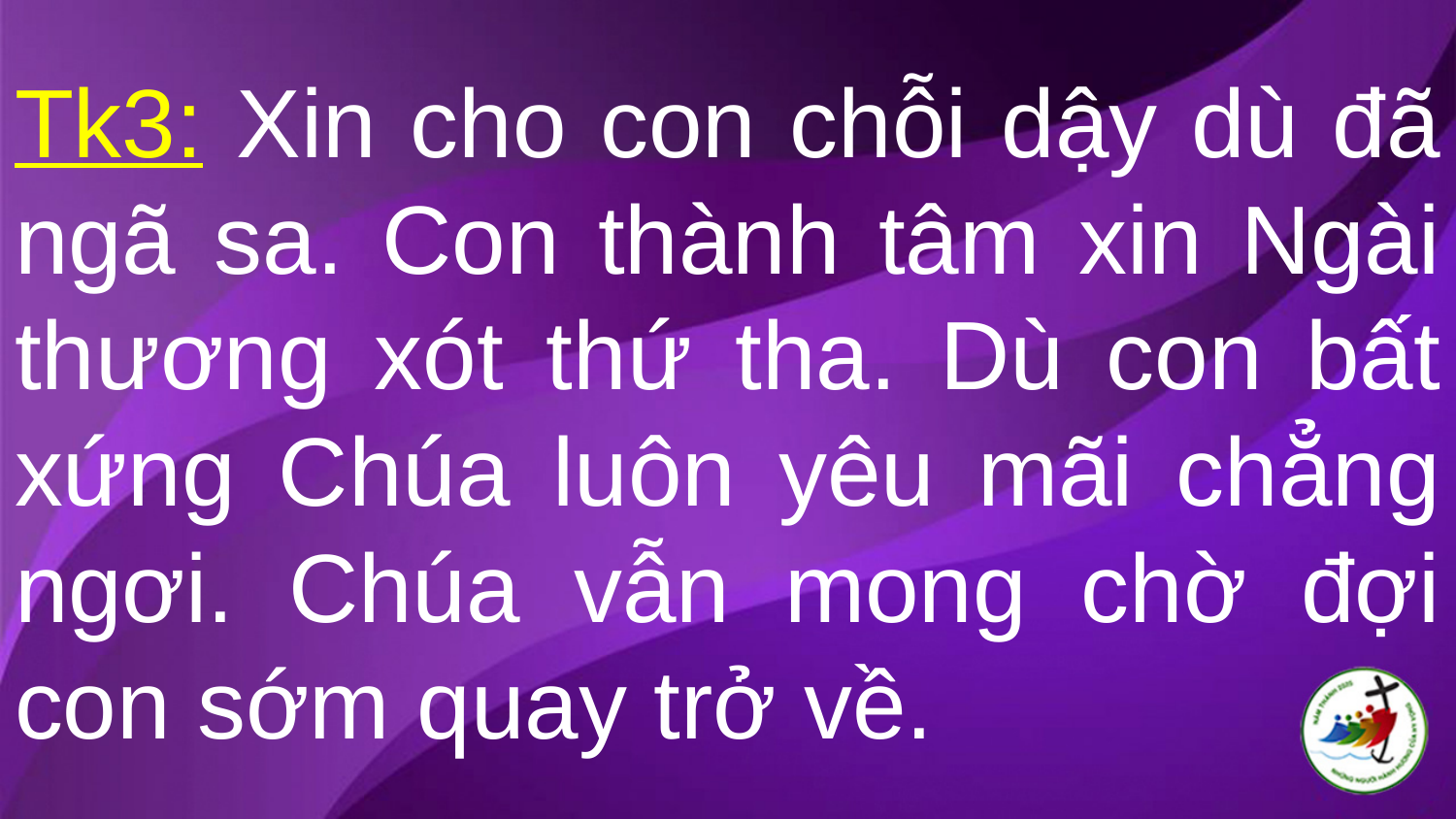

# Tk3: Xin cho con chỗi dậy dù đã ngã sa. Con thành tâm xin Ngài thương xót thứ tha. Dù con bất xứng Chúa luôn yêu mãi chẳng ngơi. Chúa vẫn mong chờ đợi con sớm quay trở về.